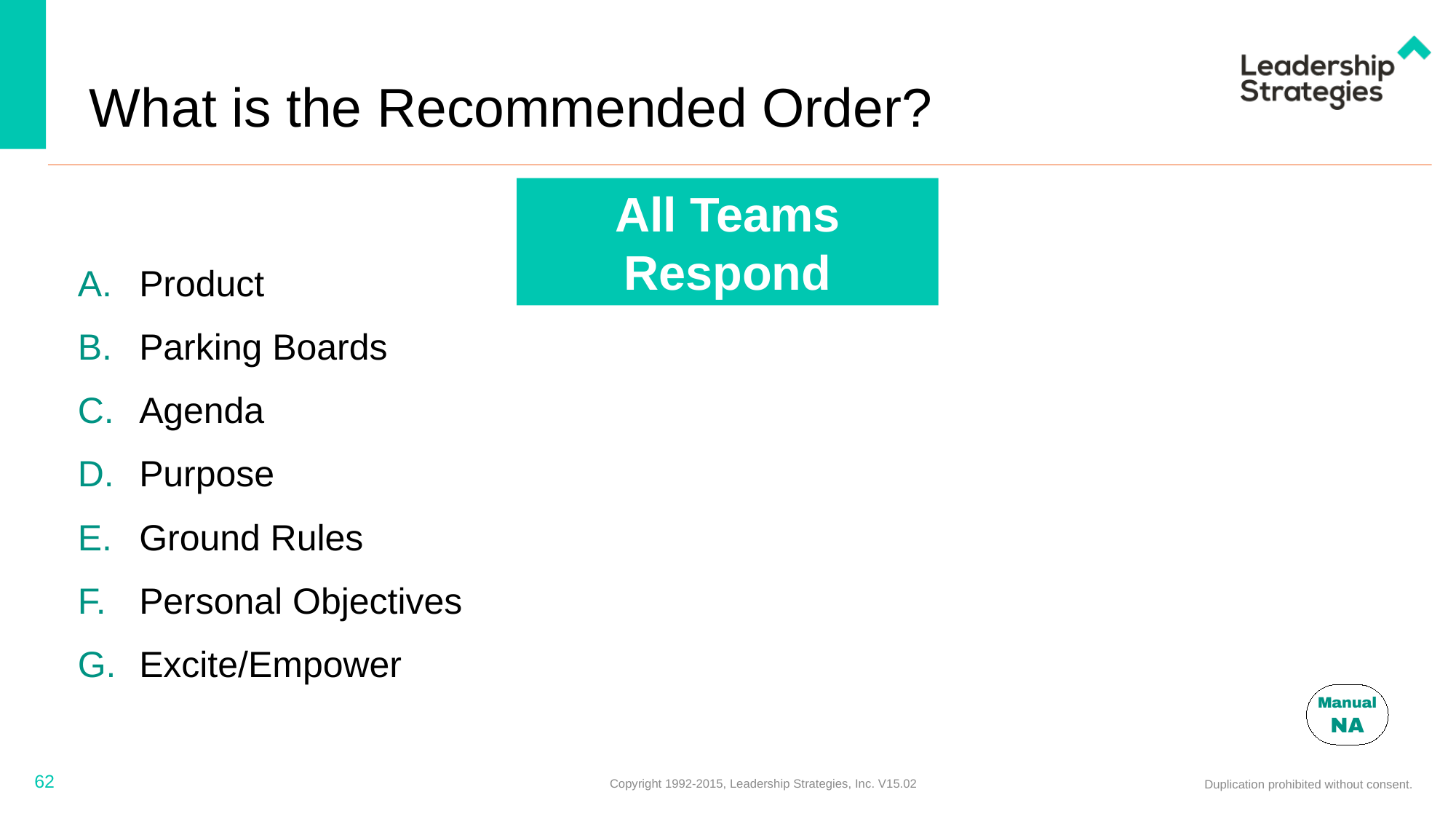

# What is the Recommended Order?
All Teams Respond
Product
Parking Boards
Agenda
Purpose
Ground Rules
Personal Objectives
Excite/Empower
Manual
NA
62
Copyright 1992-2015, Leadership Strategies, Inc. V15.02